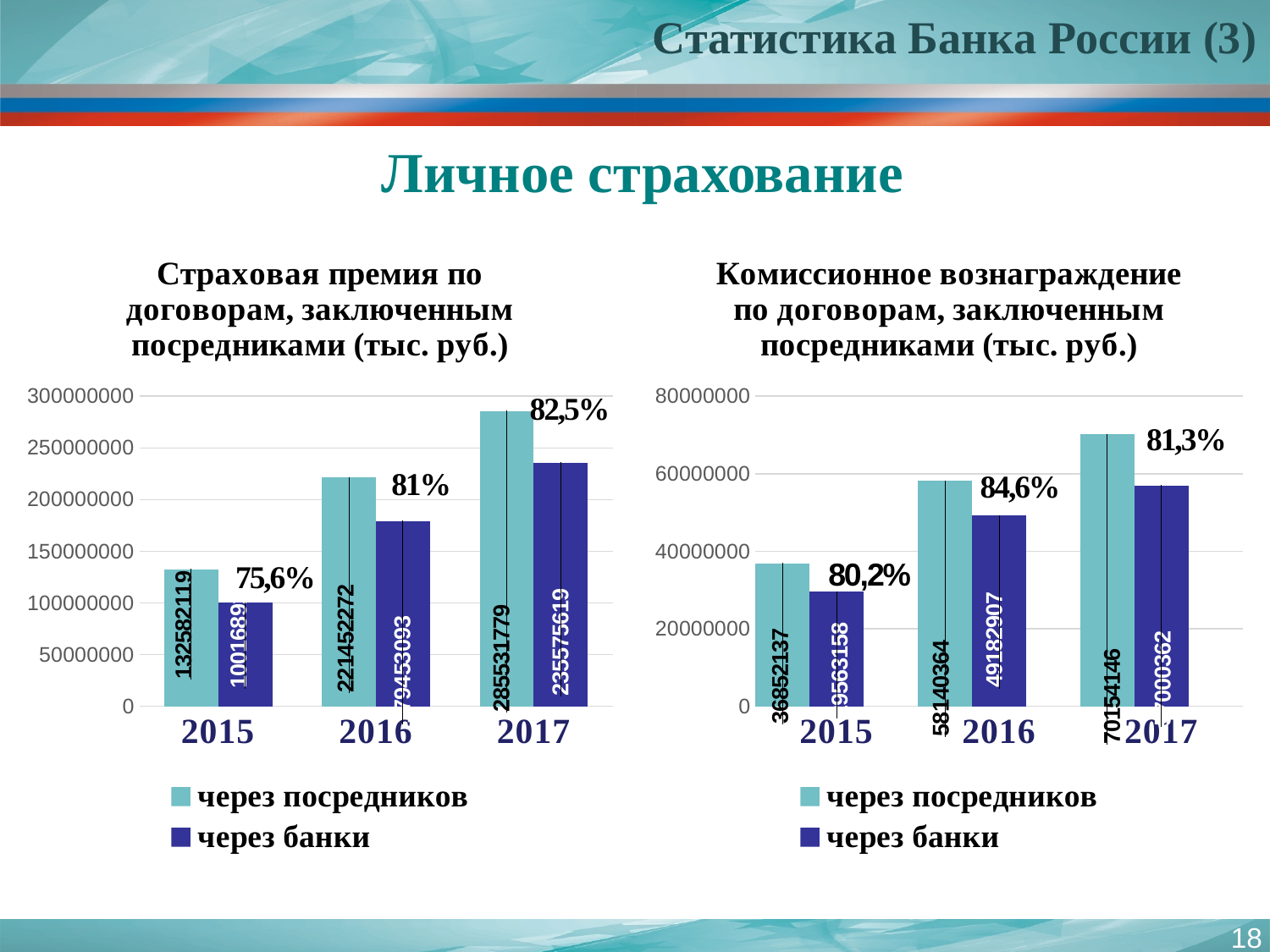

Статистика Банка России (3)
Личное страхование

### Chart: Страховая премия по договорам, заключенным посредниками (тыс. руб.)

| Category | через посредников | через банки |
|---|---|---|
| 2015 | 132582119.0 | 100168923.0 |
| 2016 | 221452272.0 | 179453093.0 |
| 2017 | 285531779.0 | 235575619.0 |

### Chart: Комиссионное вознаграждение по договорам, заключенным посредниками (тыс. руб.)

| Category | через посредников | через банки | Столбец1 |
|---|---|---|---|
| 2015 | 36852137.0 | 29563158.0 | None |
| 2016 | 58140364.0 | 49182907.0 | None |
| 2017 | 70154146.0 | 57000362.0 | None |
80,2%
18